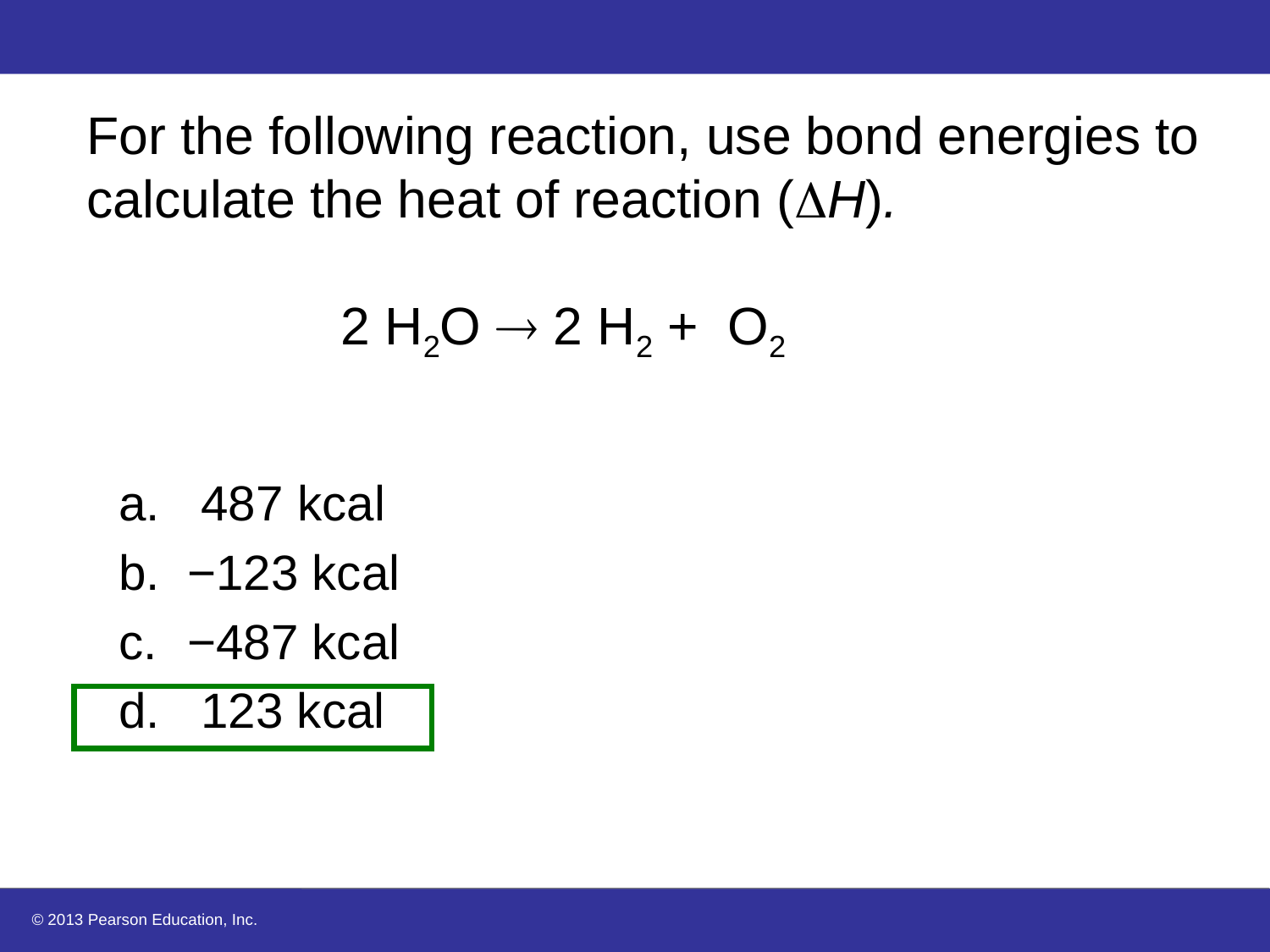

# For the following reaction, use bond energies to calculate the heat of reaction (ΔH). 2 H2O → 2 H2 +  O2
 487 kcal
−123 kcal
−487 kcal
d.   123 kcal